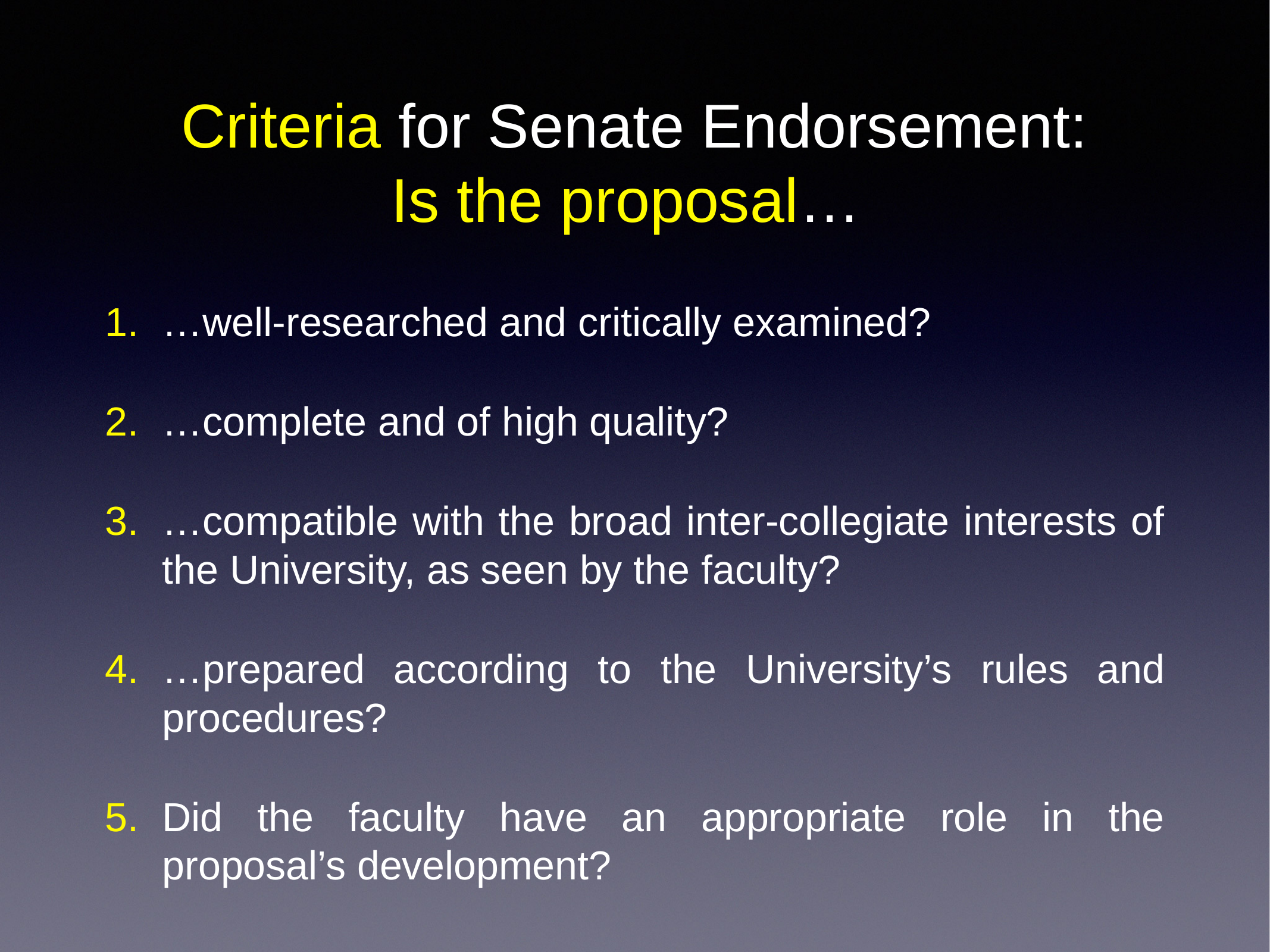

# Criteria for Senate Endorsement:
Is the proposal…
…well-researched and critically examined?
…complete and of high quality?
…compatible with the broad inter-collegiate interests of the University, as seen by the faculty?
…prepared according to the University’s rules and procedures?
Did the faculty have an appropriate role in the proposal’s development?